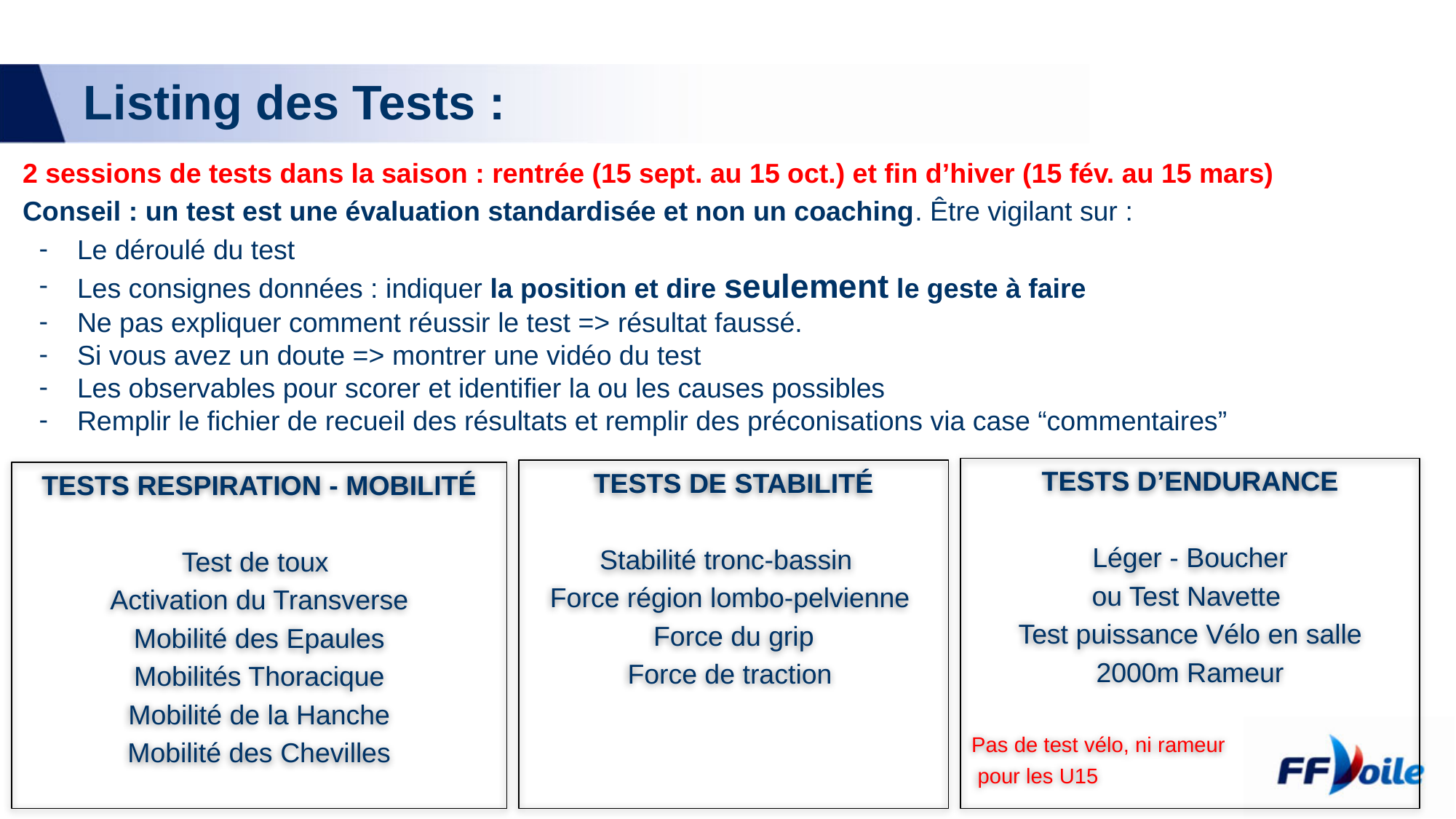

# Listing des Tests :
2 sessions de tests dans la saison : rentrée (15 sept. au 15 oct.) et fin d’hiver (15 fév. au 15 mars)
Conseil : un test est une évaluation standardisée et non un coaching. Être vigilant sur :
Le déroulé du test
Les consignes données : indiquer la position et dire seulement le geste à faire
Ne pas expliquer comment réussir le test => résultat faussé.
Si vous avez un doute => montrer une vidéo du test
Les observables pour scorer et identifier la ou les causes possibles
Remplir le fichier de recueil des résultats et remplir des préconisations via case “commentaires”
TESTS D’ENDURANCE

Léger - Boucher
ou Test Navette
Test puissance Vélo en salle
2000m Rameur

Pas de test vélo, ni rameur
 pour les U15
TESTS DE STABILITÉ

Stabilité tronc-bassin
Force région lombo-pelvienne
Force du grip
Force de traction
TESTS RESPIRATION - MOBILITÉ

Test de toux
Activation du Transverse
Mobilité des Epaules
Mobilités Thoracique
Mobilité de la Hanche
Mobilité des Chevilles